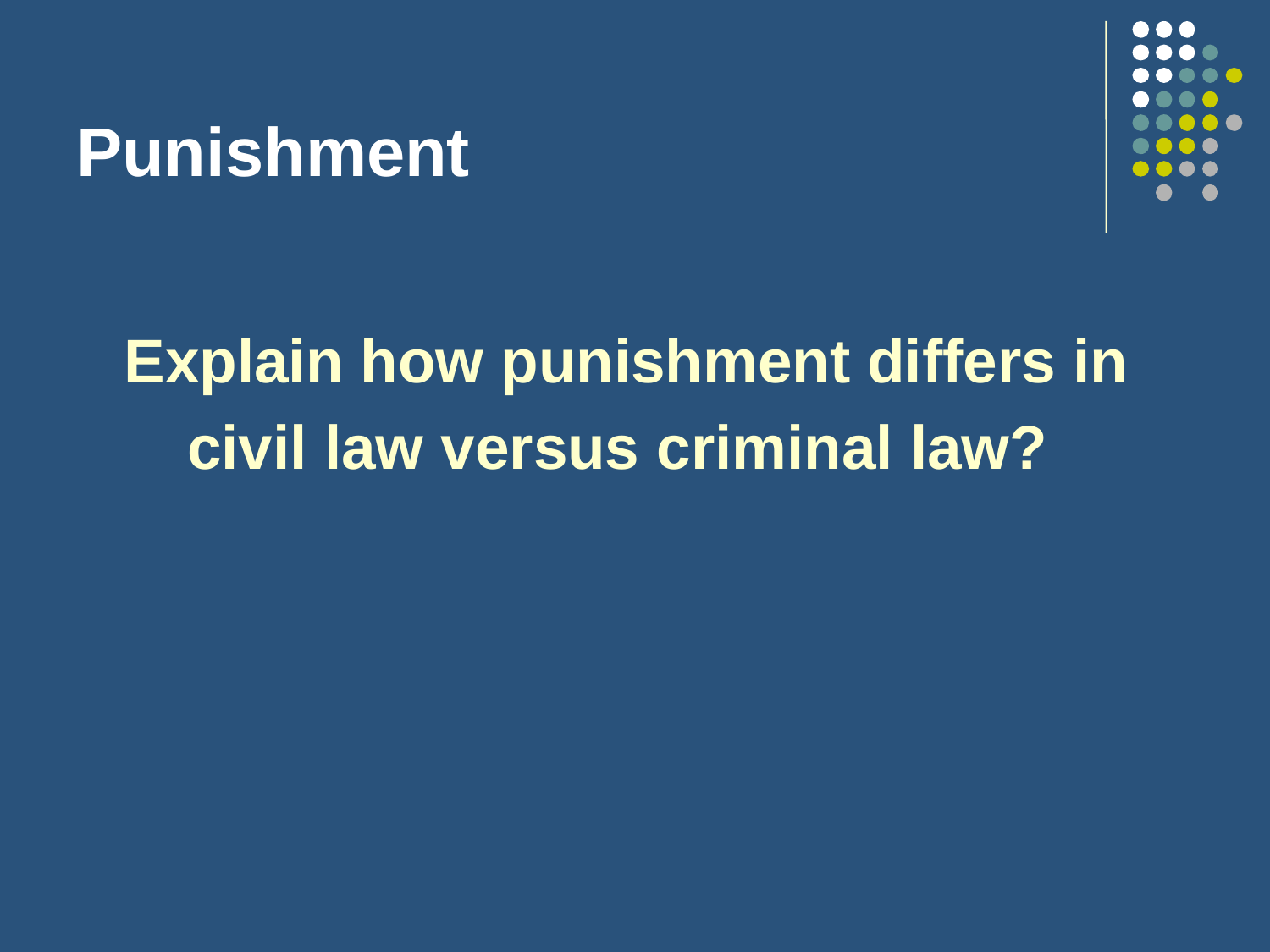

# Punishment

Explain how punishment differs in
civil law versus criminal law?